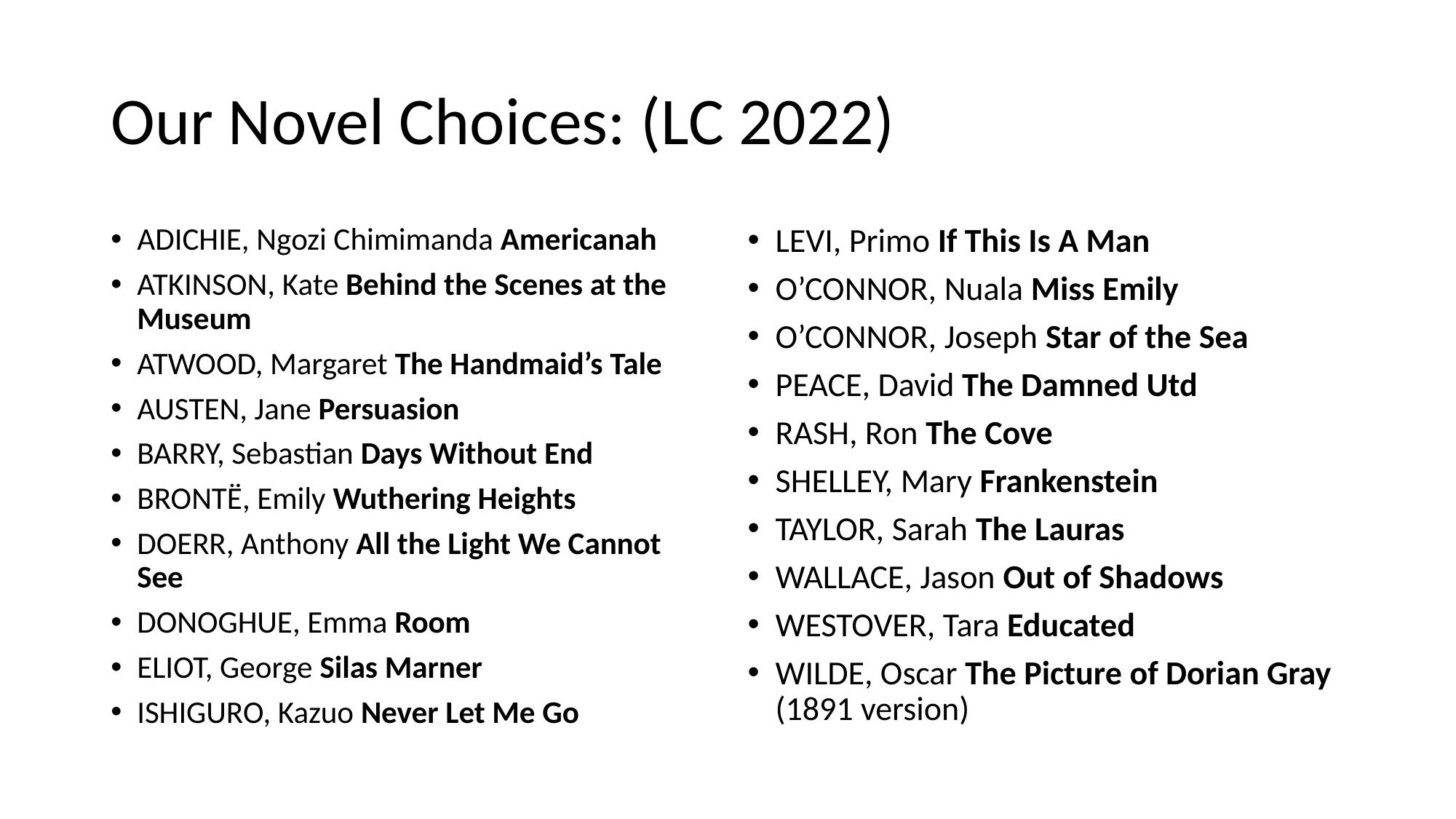

# Our Novel Choices: (LC 2022)
ADICHIE, Ngozi Chimimanda Americanah
ATKINSON, Kate Behind the Scenes at the Museum
ATWOOD, Margaret The Handmaid’s Tale
AUSTEN, Jane Persuasion
BARRY, Sebastian Days Without End
BRONTË, Emily Wuthering Heights
DOERR, Anthony All the Light We Cannot See
DONOGHUE, Emma Room
ELIOT, George Silas Marner
ISHIGURO, Kazuo Never Let Me Go

LEVI, Primo If This Is A Man
O’CONNOR, Nuala Miss Emily
O’CONNOR, Joseph Star of the Sea
PEACE, David The Damned Utd
RASH, Ron The Cove
SHELLEY, Mary Frankenstein
TAYLOR, Sarah The Lauras
WALLACE, Jason Out of Shadows
WESTOVER, Tara Educated
WILDE, Oscar The Picture of Dorian Gray (1891 version)